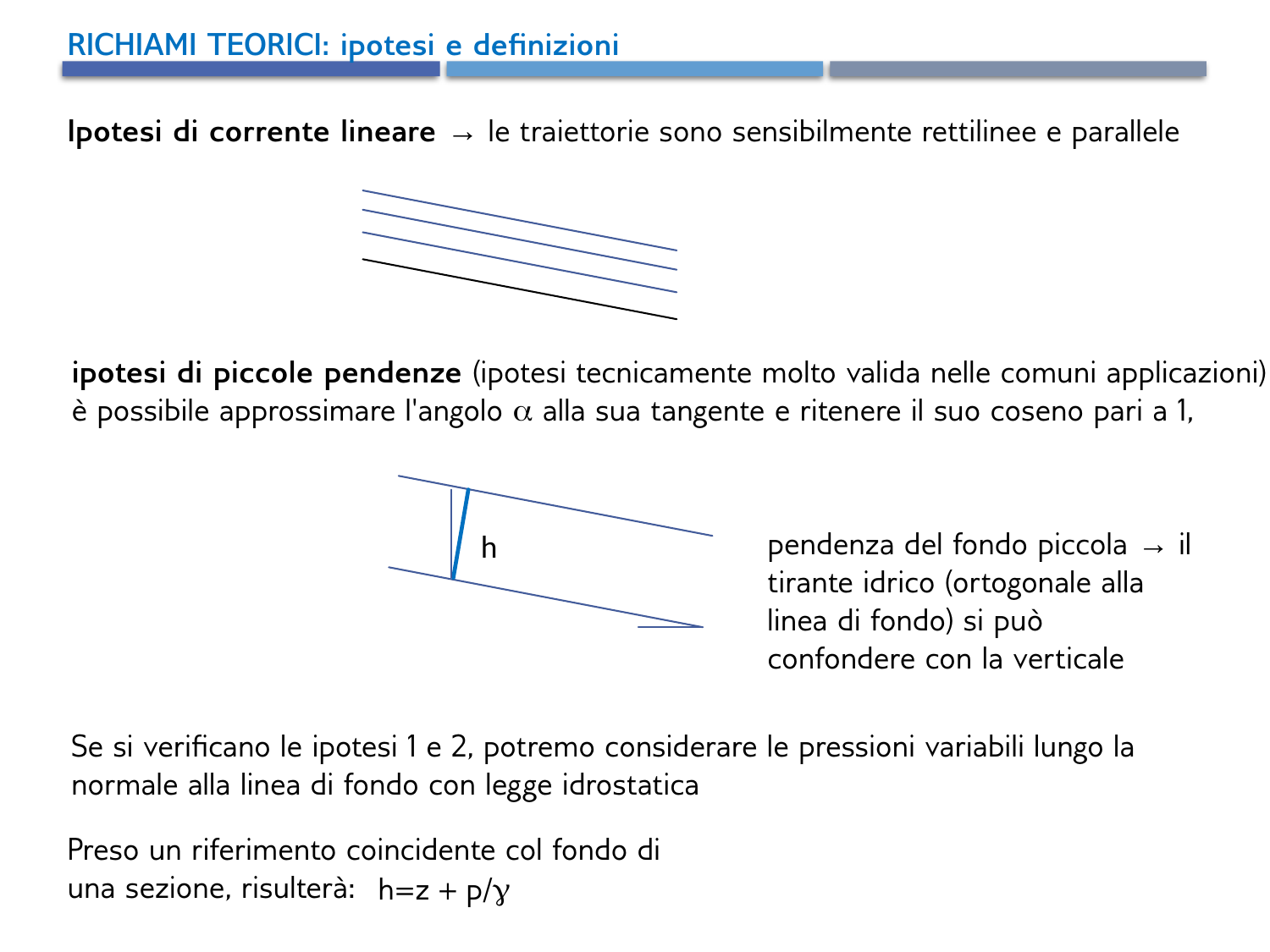

RICHIAMI TEORICI: ipotesi e definizioni
Ipotesi di corrente lineare → le traiettorie sono sensibilmente rettilinee e parallele
ipotesi di piccole pendenze (ipotesi tecnicamente molto valida nelle comuni applicazioni) è possibile approssimare l'angolo α alla sua tangente e ritenere il suo coseno pari a 1,
pendenza del fondo piccola → il tirante idrico (ortogonale alla linea di fondo) si può confondere con la verticale
h
Se si verificano le ipotesi 1 e 2, potremo considerare le pressioni variabili lungo la normale alla linea di fondo con legge idrostatica
Preso un riferimento coincidente col fondo di una sezione, risulterà:
h=z + p/γ